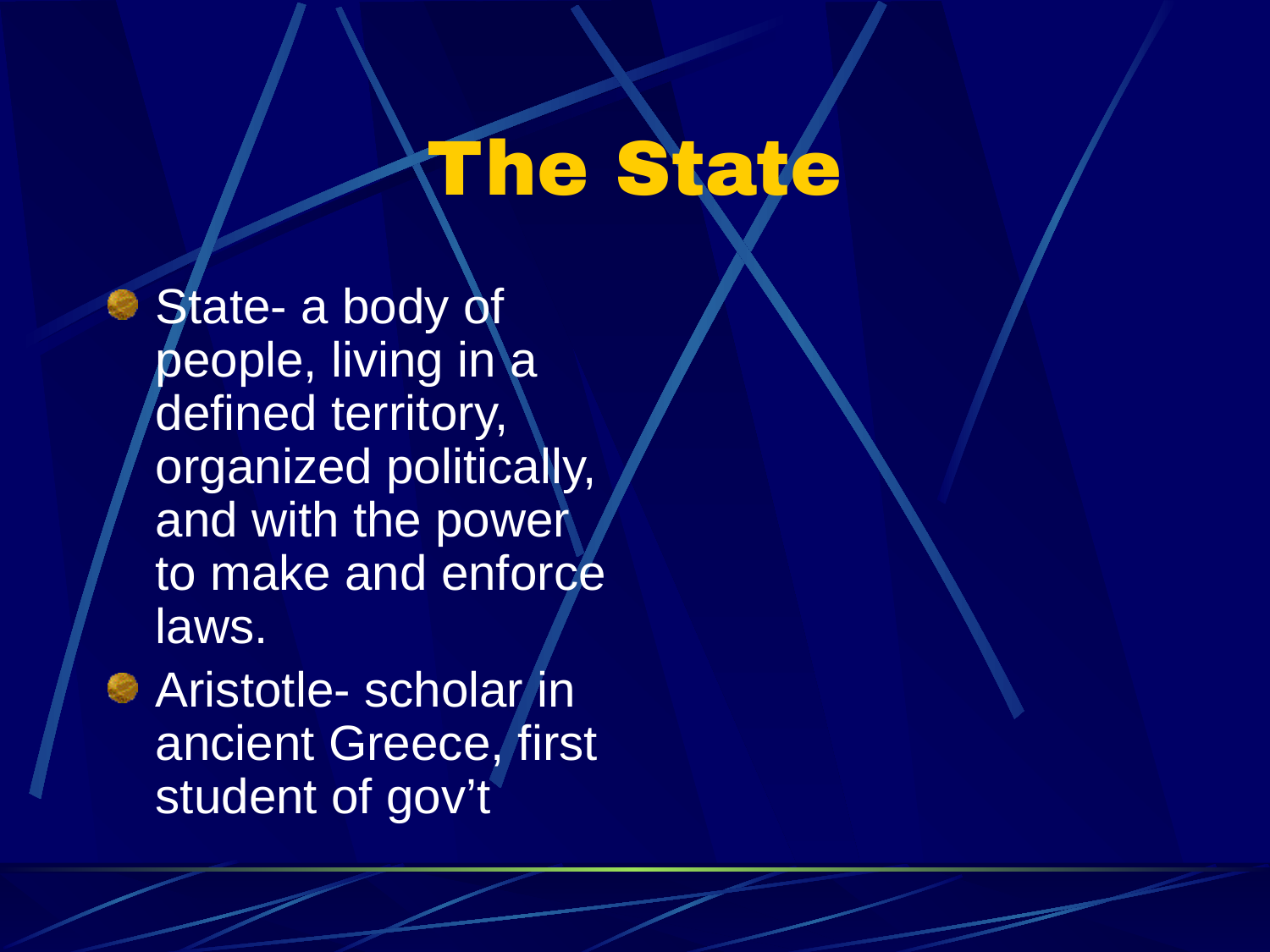

# The State
State- a body of people, living in a defined territory, organized politically, and with the power to make and enforce laws.
Aristotle- scholar in ancient Greece, first student of gov’t